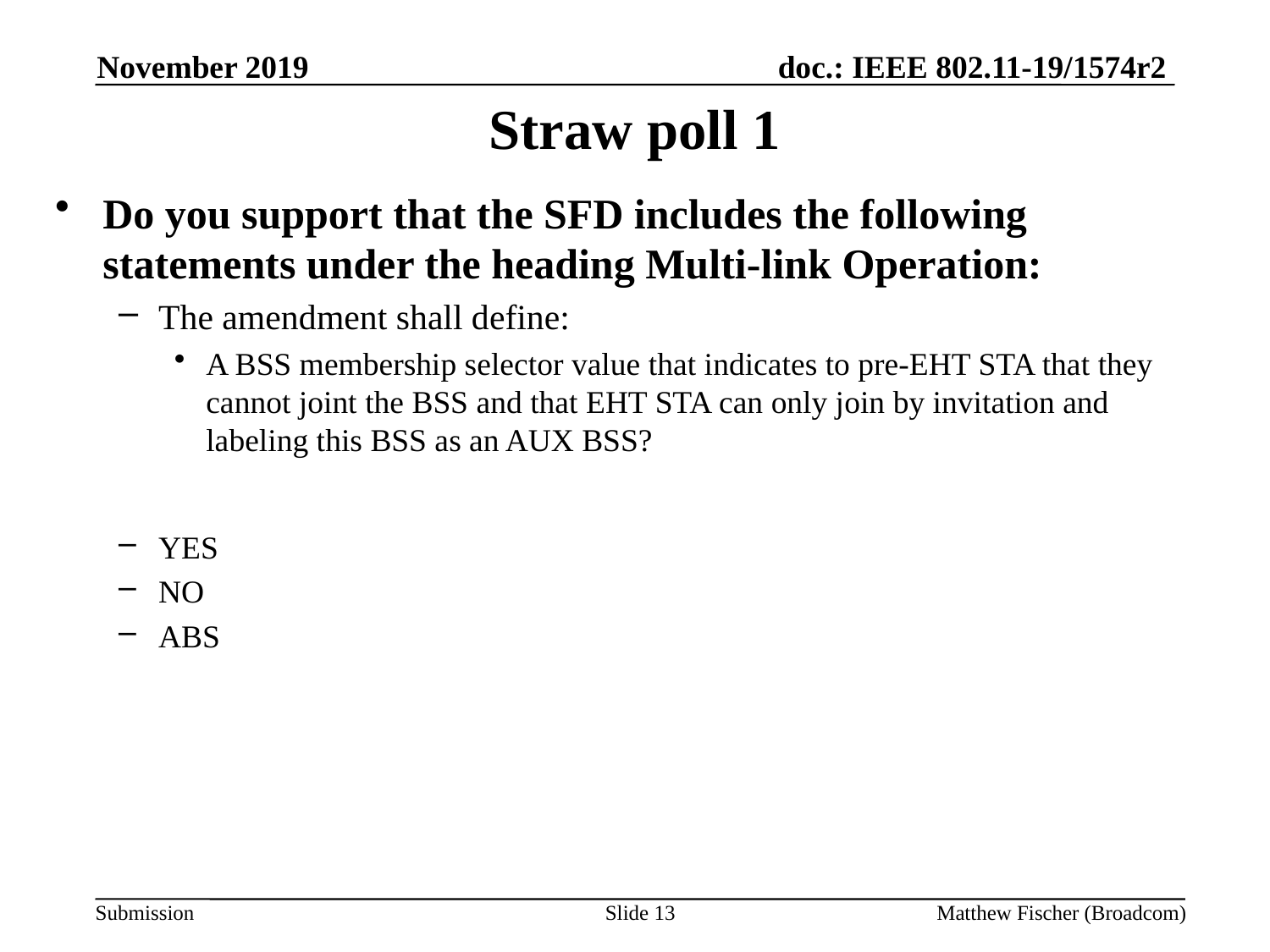

November 2019
# Straw poll 1
Do you support that the SFD includes the following statements under the heading Multi-link Operation:
The amendment shall define:
A BSS membership selector value that indicates to pre-EHT STA that they cannot joint the BSS and that EHT STA can only join by invitation and labeling this BSS as an AUX BSS?

YES
NO
ABS
Slide 13
Matthew Fischer (Broadcom)